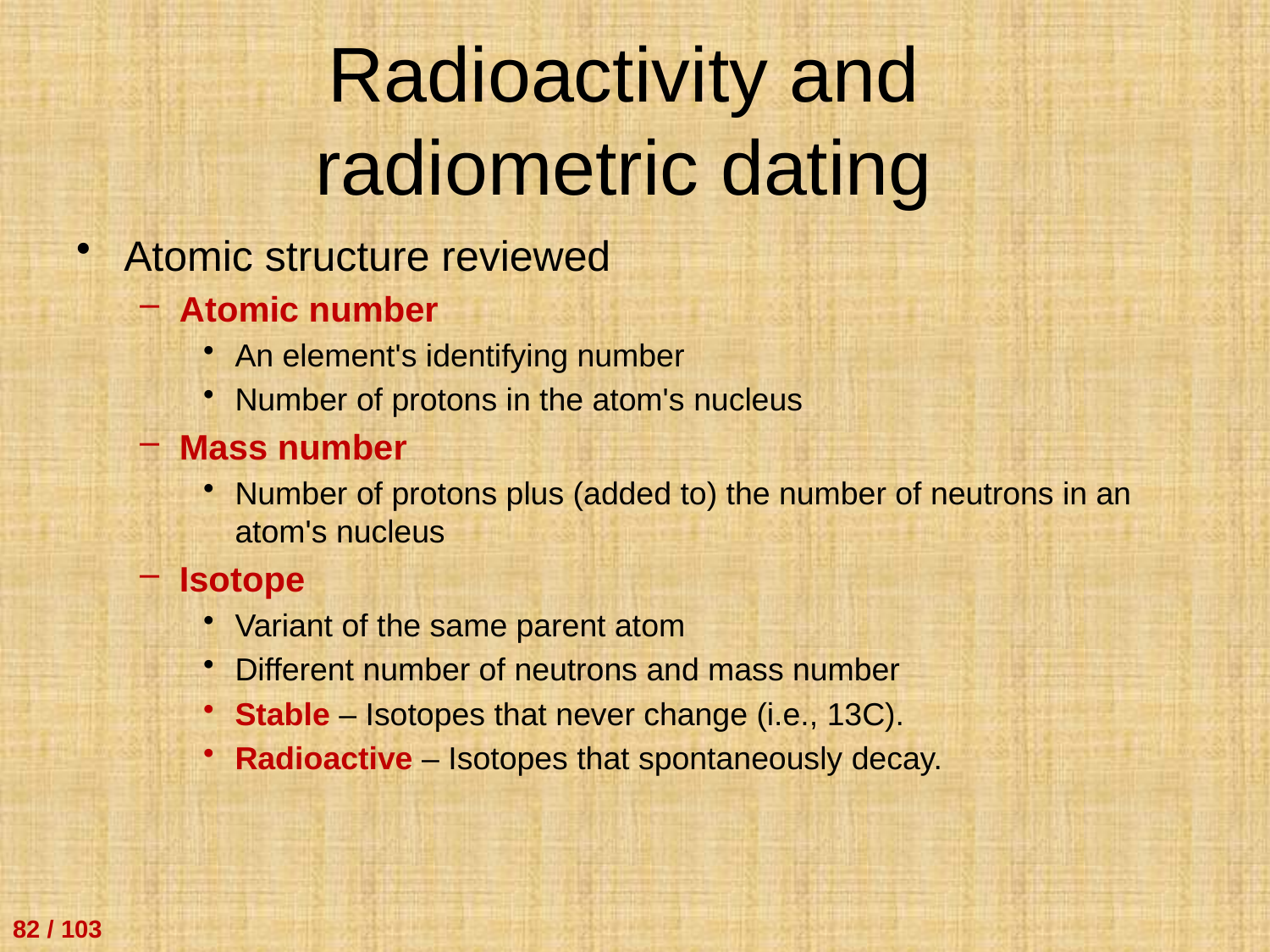

# Radioactivity and radiometric dating
Atomic structure reviewed
Atomic number
An element's identifying number
Number of protons in the atom's nucleus
Mass number
Number of protons plus (added to) the number of neutrons in an atom's nucleus
Isotope
Variant of the same parent atom
Different number of neutrons and mass number
Stable – Isotopes that never change (i.e., 13C).
Radioactive – Isotopes that spontaneously decay.

82 / 103